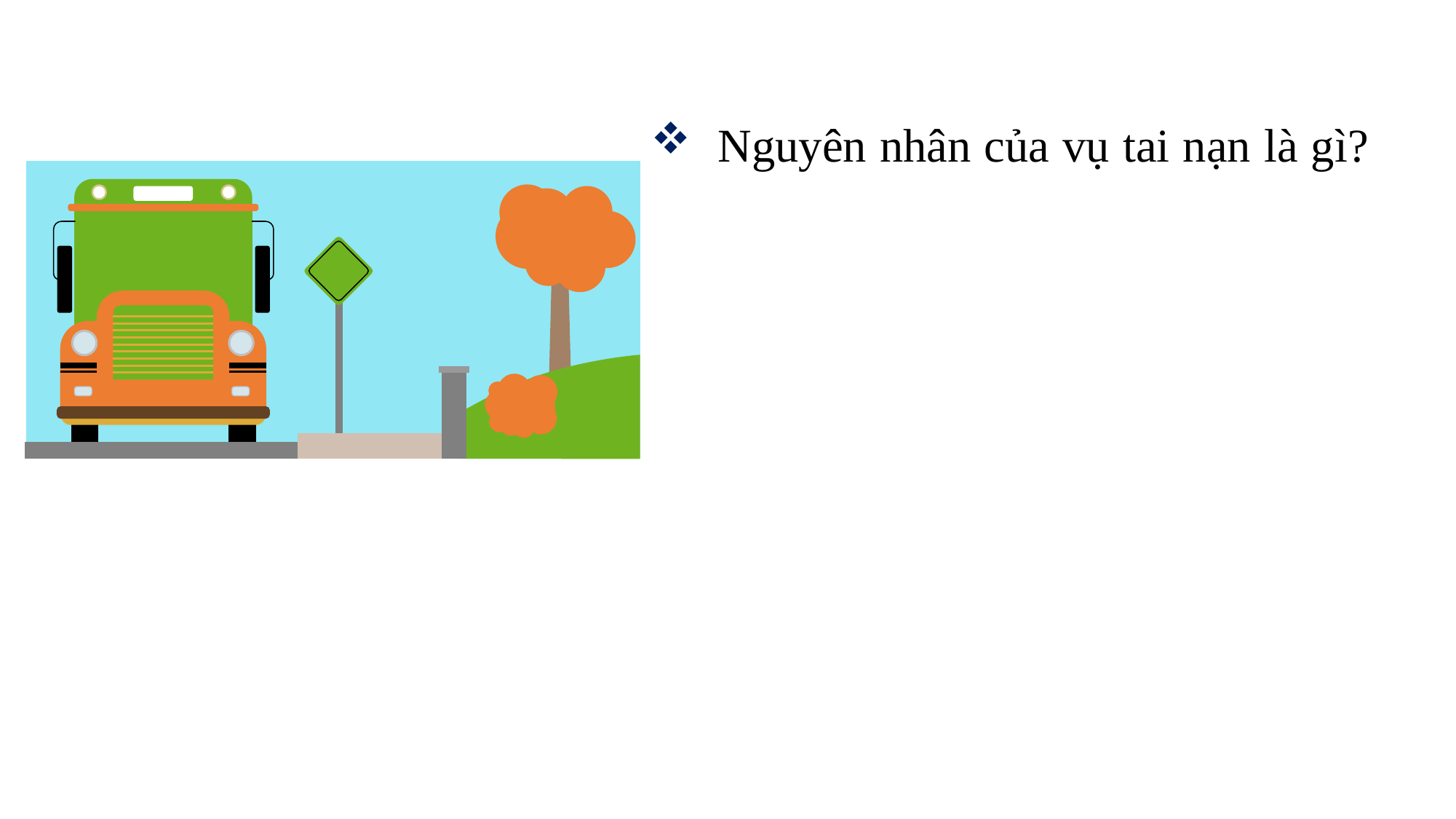

# Nguyên nhân của vụ tai nạn là gì?